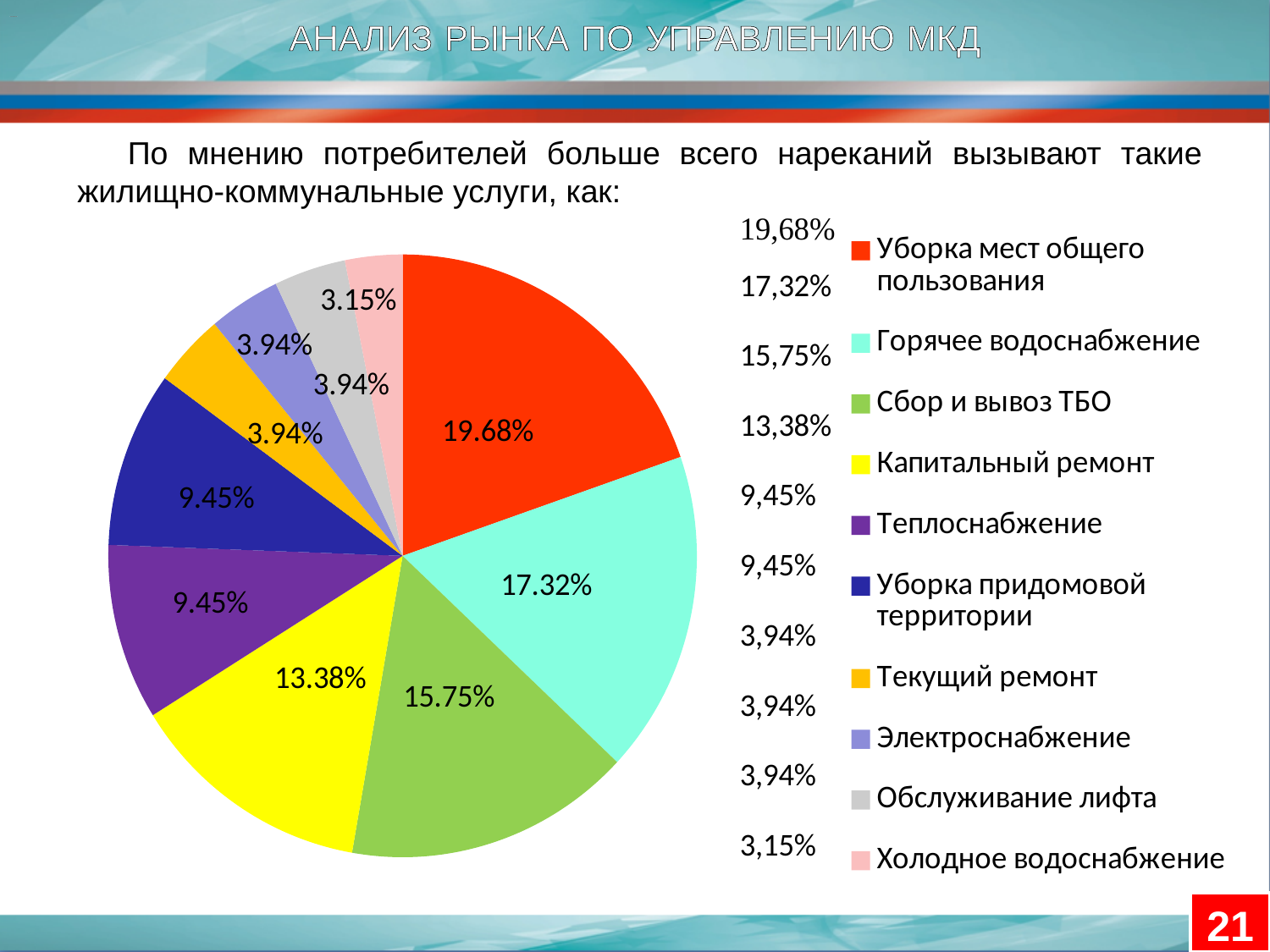

АНАЛИЗ РЫНКА ПО УПРАВЛЕНИЮ МКД
По мнению потребителей больше всего нареканий вызывают такие жилищно-коммунальные услуги, как:

### Chart

| Category | Столбец1 |
|---|---|
| Уборка мест общего пользования | 0.1968 |
| Горячее водоснабжение | 0.1732 |
| Сбор и вывоз ТБО | 0.15750000000000006 |
| Капитальный ремонт | 0.1338 |
| Теплоснабжение | 0.09450000000000004 |
| Уборка придомовой территории | 0.09450000000000004 |
| Текущий ремонт | 0.0394 |
| Электроснабжение | 0.0394 |
| Обслуживание лифта | 0.0394 |
| Холодное водоснабжение | 0.0315 |
21